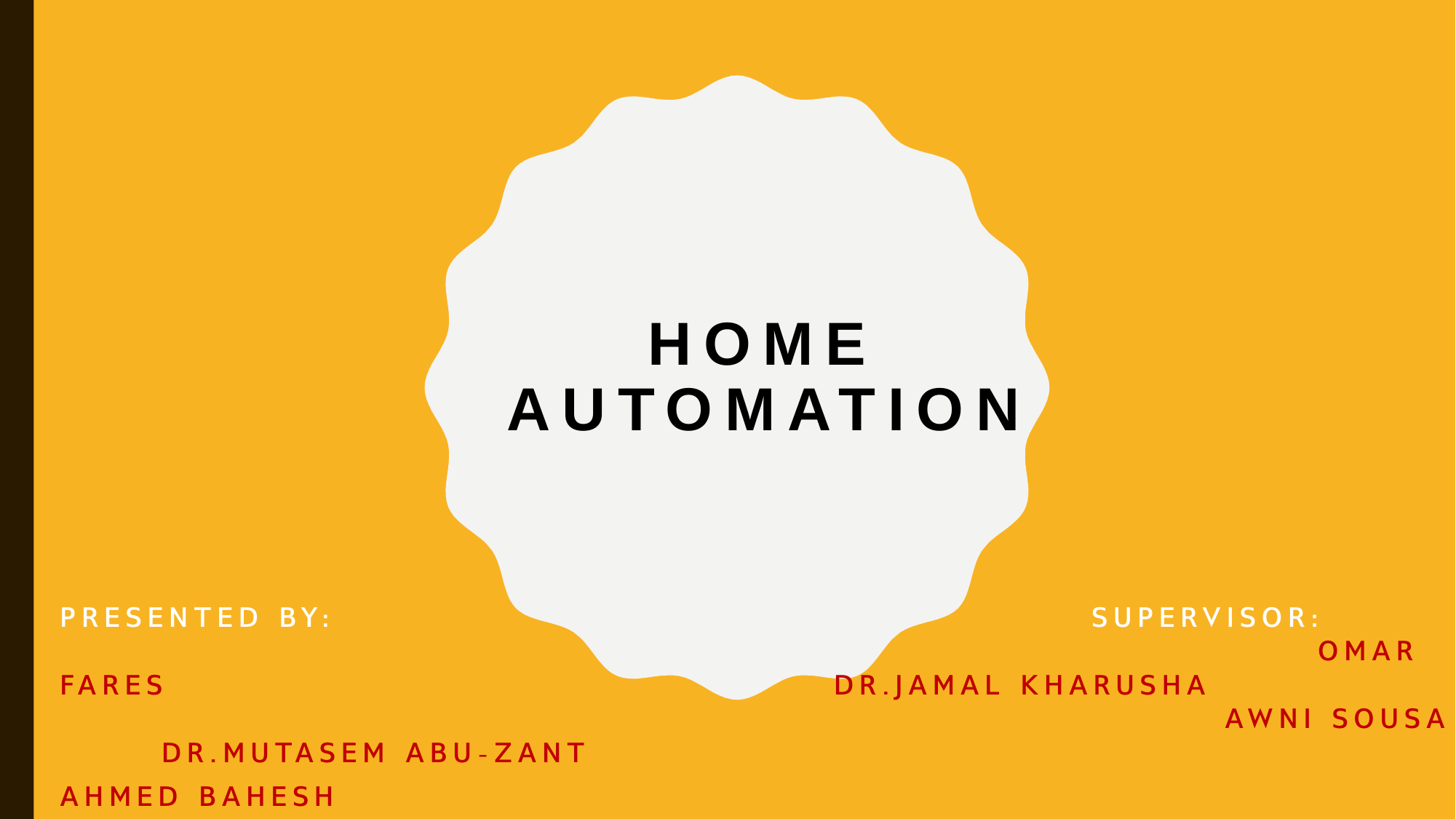

# Home automation
PRESENTED BY:                                                  supervisor:                                                                                             Omar Fares                                            Dr.Jamal kharusha                                                                                              Awni sousa						dr.mutasem abu-zant
Ahmed bahesh